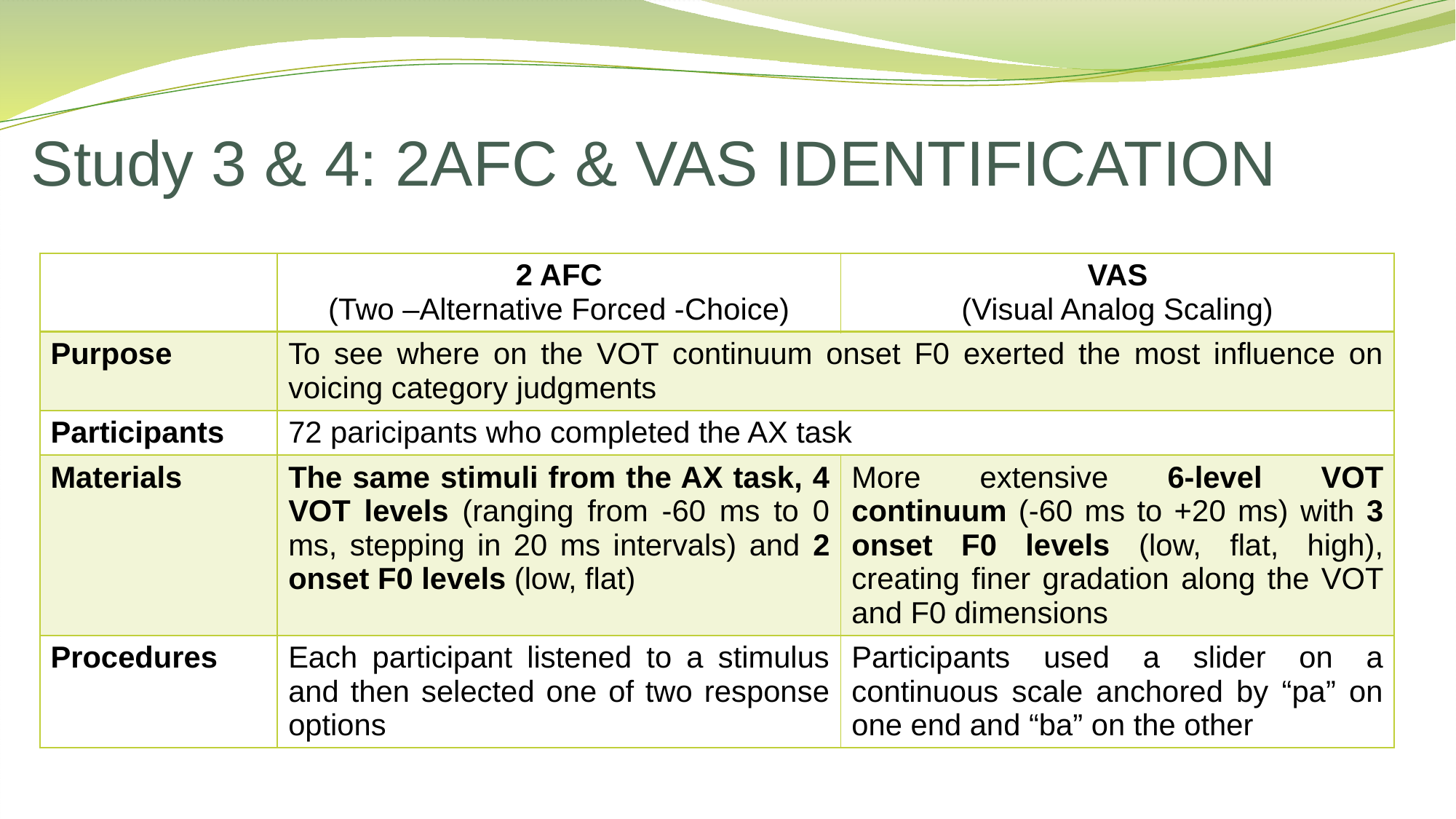

# Study 3 & 4: 2AFC & VAS IDENTIFICATION
|  | 2 AFC (Two –Alternative Forced -Choice) | VAS (Visual Analog Scaling) |
| --- | --- | --- |
| Purpose | To see where on the VOT continuum onset F0 exerted the most influence on voicing category judgments |  |
| Participants | 72 paricipants who completed the AX task |  |
| Materials | The same stimuli from the AX task, 4 VOT levels (ranging from -60 ms to 0 ms, stepping in 20 ms intervals) and 2 onset F0 levels (low, flat) | More extensive 6-level VOT continuum (-60 ms to +20 ms) with 3 onset F0 levels (low, flat, high), creating finer gradation along the VOT and F0 dimensions |
| Procedures | Each participant listened to a stimulus and then selected one of two response options | Participants used a slider on a continuous scale anchored by “pa” on one end and “ba” on the other |
22